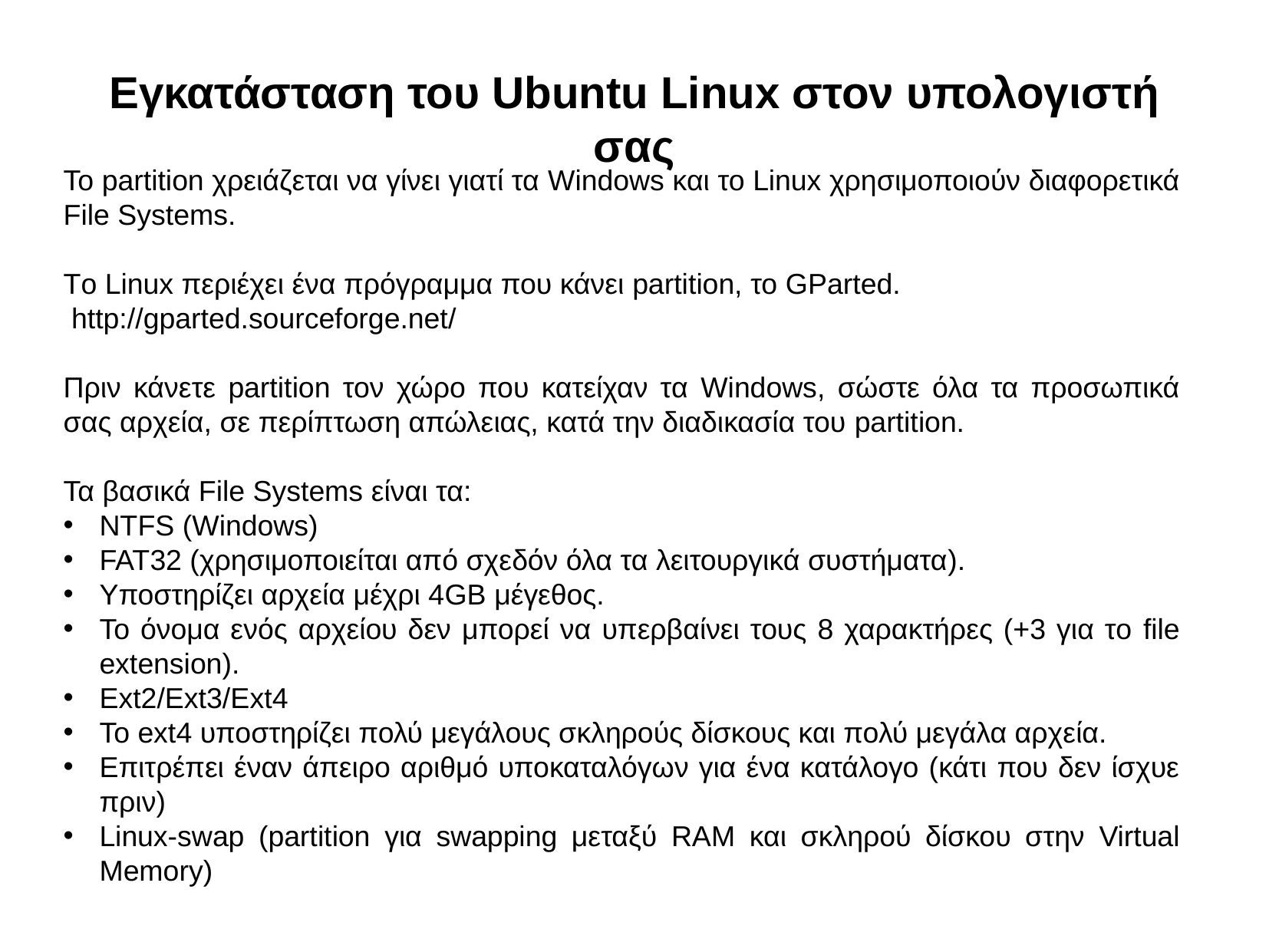

# Εγκατάσταση του Ubuntu Linux στον υπολογιστή σας
To partition χρειάζεται να γίνει γιατί τα Windows και το Linux χρησιμοποιούν διαφορετικά File Systems.

Τo Linux περιέχει ένα πρόγραμμα που κάνει partition, το GParted.
 http://gparted.sourceforge.net/

Πριν κάνετε partition τον χώρο που κατείχαν τα Windows, σώστε όλα τα προσωπικά σας αρχεία, σε περίπτωση απώλειας, κατά την διαδικασία του partition.

Τα βασικά File Systems είναι τα:
NTFS (Windows)
FAT32 (χρησιμοποιείται από σχεδόν όλα τα λειτουργικά συστήματα).
Υποστηρίζει αρχεία μέχρι 4GB μέγεθος.
Το όνομα ενός αρχείου δεν μπορεί να υπερβαίνει τους 8 χαρακτήρες (+3 για το file extension).
Ext2/Ext3/Ext4
Το ext4 υποστηρίζει πολύ μεγάλους σκληρούς δίσκους και πολύ μεγάλα αρχεία.
Επιτρέπει έναν άπειρο αριθμό υποκαταλόγων για ένα κατάλογο (κάτι που δεν ίσχυε πριν)
Linux-swap (partition για swapping μεταξύ RAM και σκληρού δίσκου στην Virtual Memory)